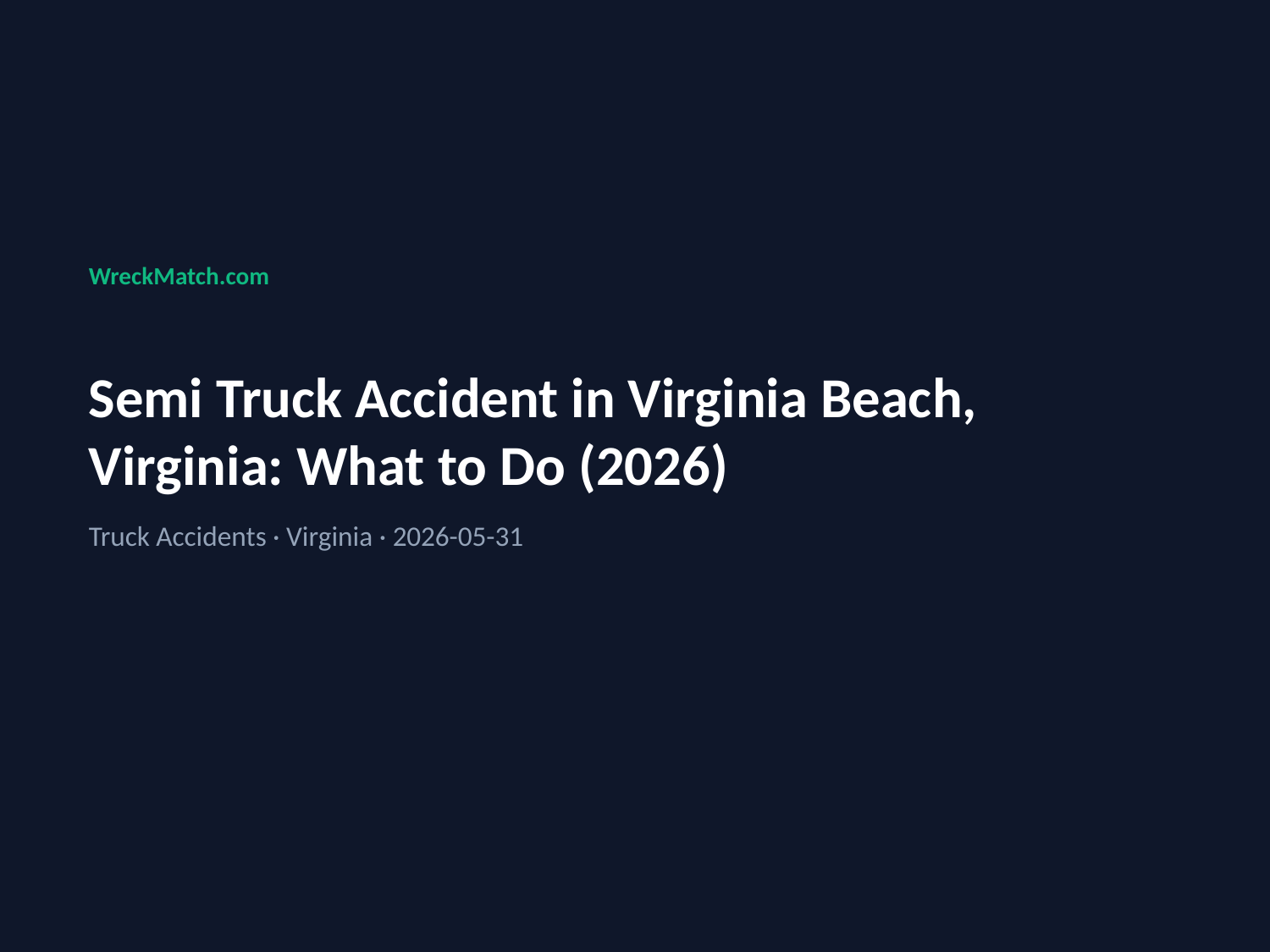

WreckMatch.com
Semi Truck Accident in Virginia Beach, Virginia: What to Do (2026)
Truck Accidents · Virginia · 2026-05-31